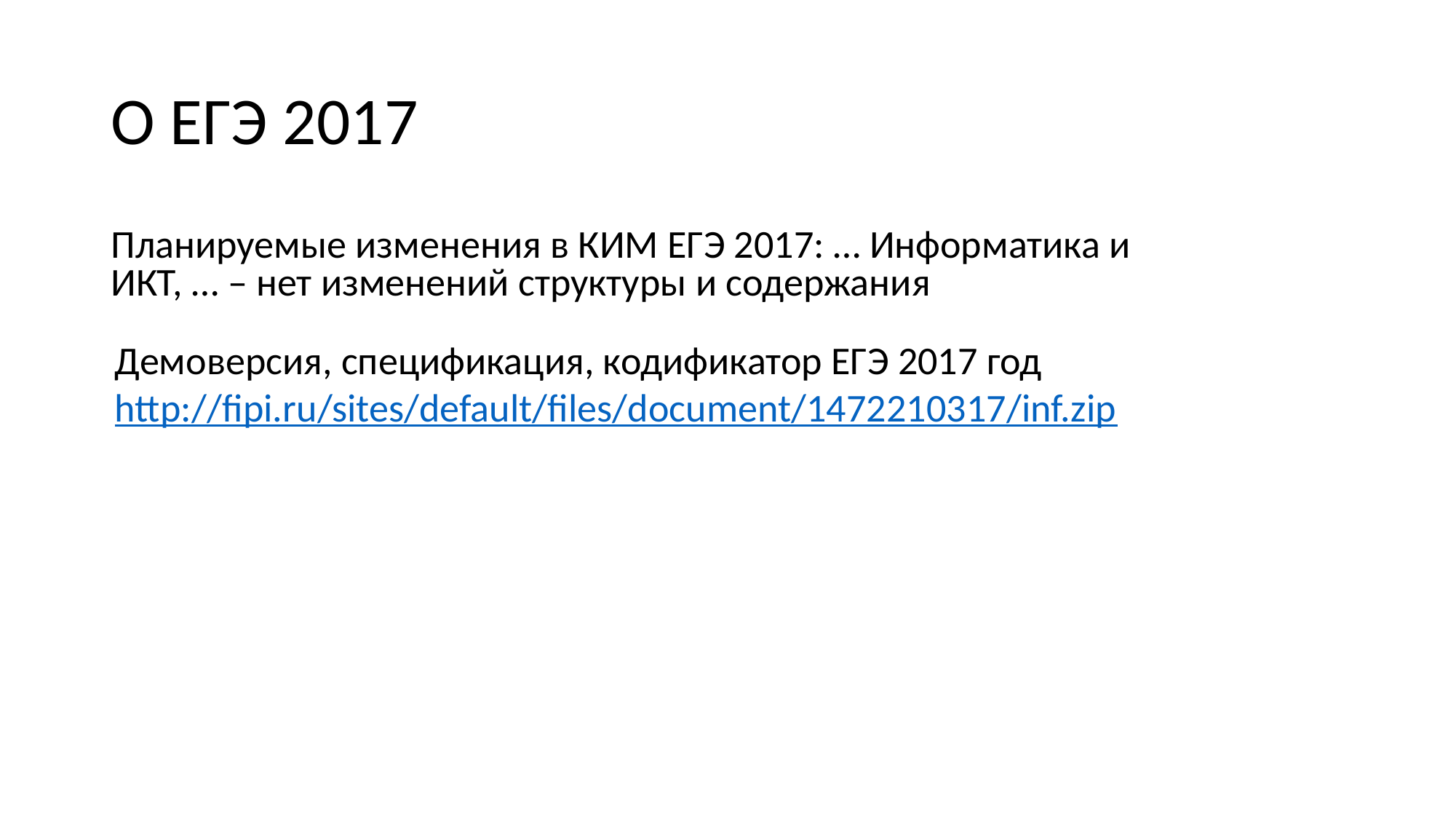

# О ЕГЭ 2017
Планируемые изменения в КИМ ЕГЭ 2017: … Информатика и ИКТ, … – нет изменений структуры и содержания
Демоверсия, спецификация, кодификатор ЕГЭ 2017 год
http://fipi.ru/sites/default/files/document/1472210317/inf.zip